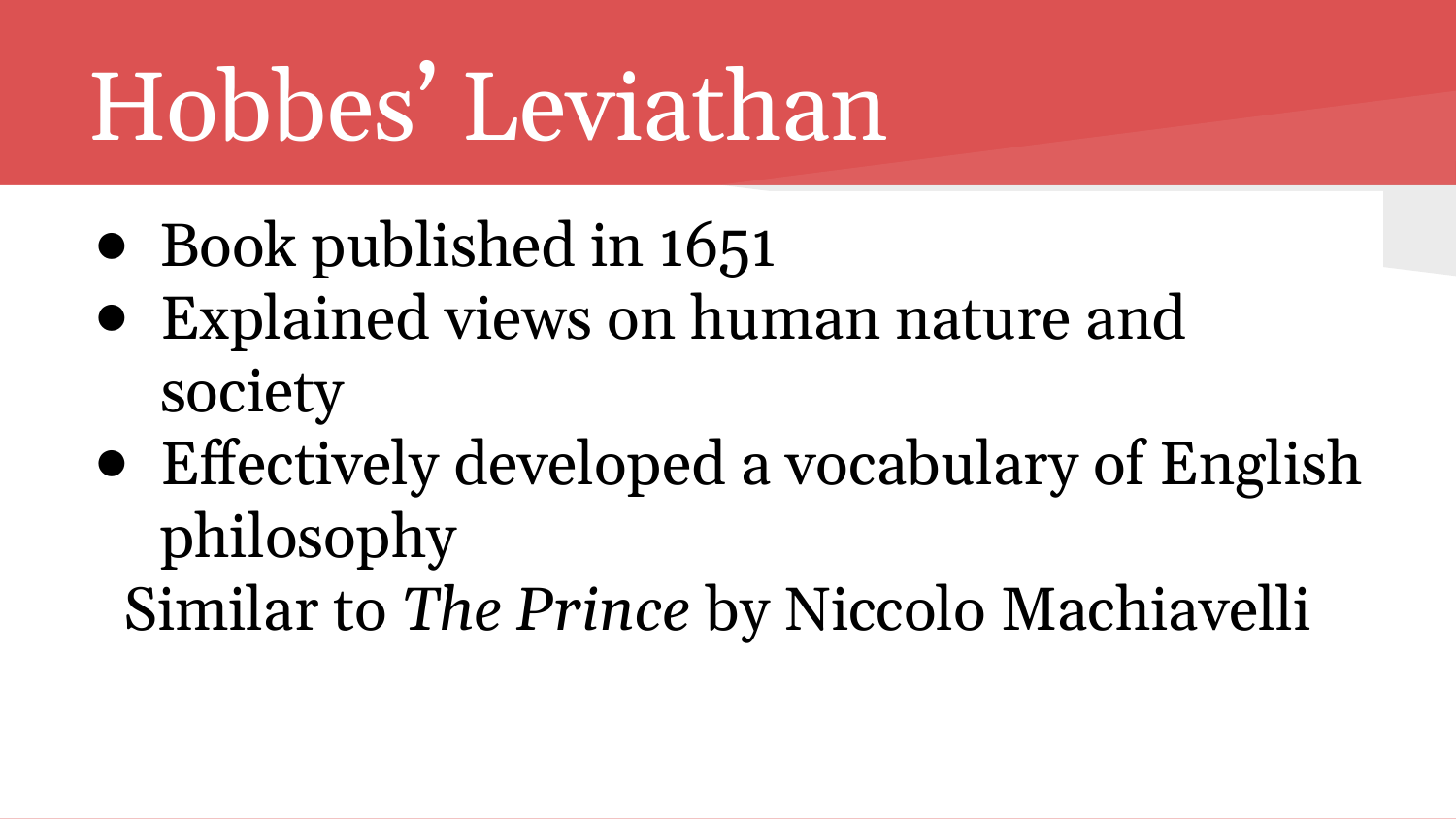

# Hobbes’ Leviathan
Book published in 1651
Explained views on human nature and society
Effectively developed a vocabulary of English philosophy
Similar to The Prince by Niccolo Machiavelli